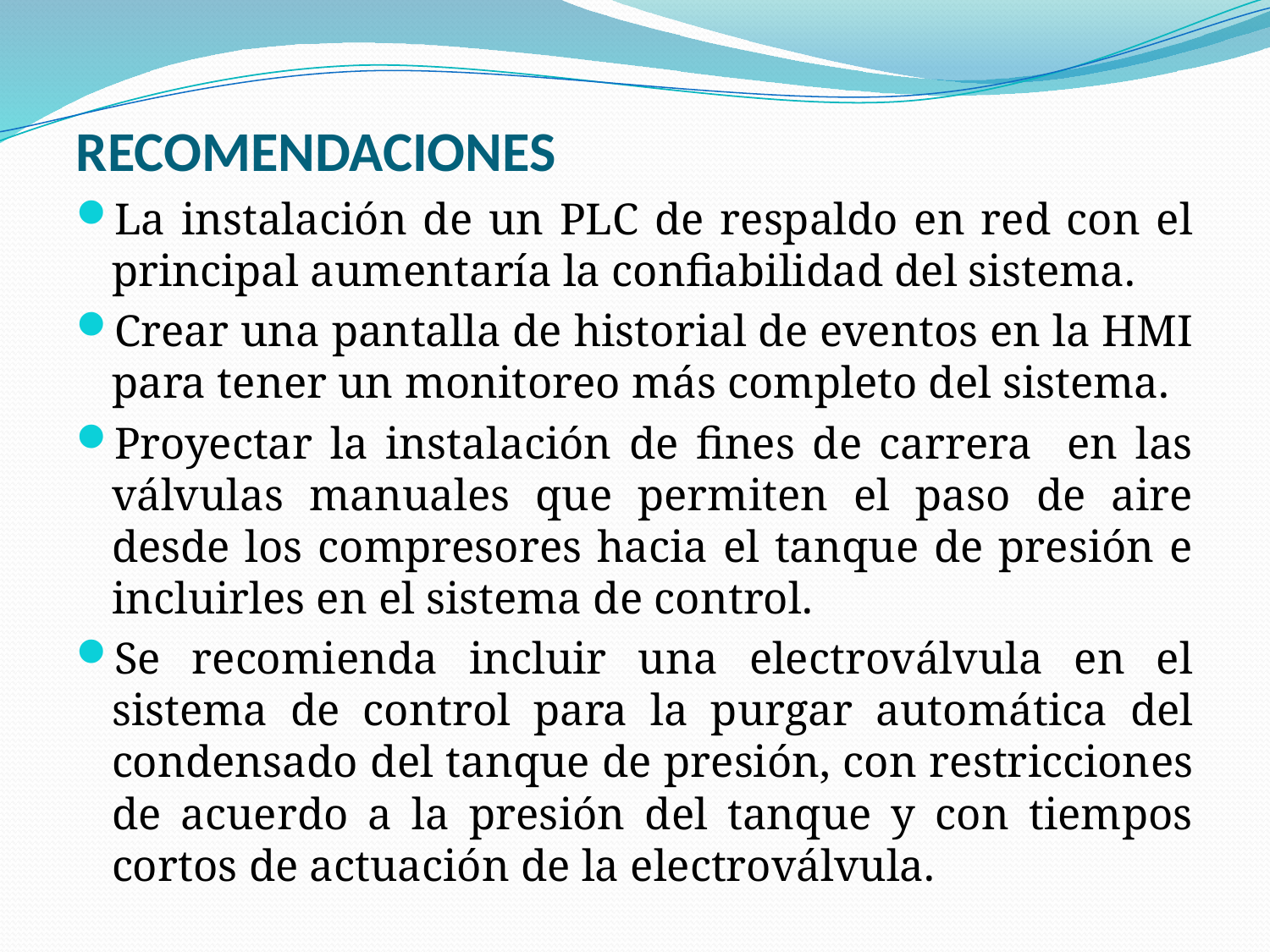

RECOMENDACIONES
La instalación de un PLC de respaldo en red con el principal aumentaría la confiabilidad del sistema.
Crear una pantalla de historial de eventos en la HMI para tener un monitoreo más completo del sistema.
Proyectar la instalación de fines de carrera  en las válvulas manuales que permiten el paso de aire desde los compresores hacia el tanque de presión e incluirles en el sistema de control.
Se recomienda incluir una electroválvula en el sistema de control para la purgar automática del condensado del tanque de presión, con restricciones de acuerdo a la presión del tanque y con tiempos cortos de actuación de la electroválvula.